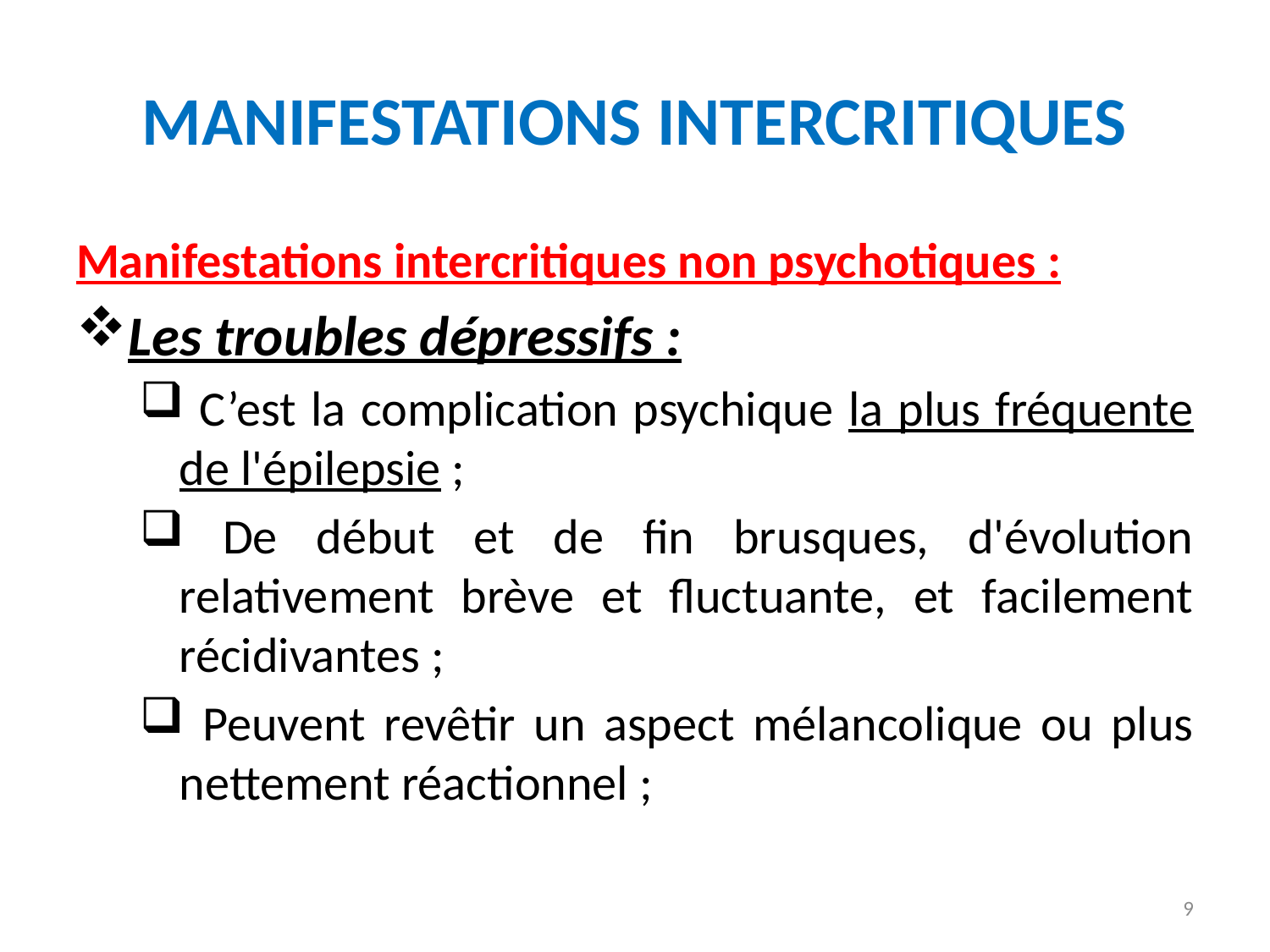

# MANIFESTATIONS INTERCRITIQUES
Manifestations intercritiques non psychotiques :
Les troubles dépressifs :
 C’est la complication psychique la plus fréquente de l'épilepsie ;
 De début et de fin brusques, d'évolution relativement brève et fluctuante, et facilement récidivantes ;
 Peuvent revêtir un aspect mélancolique ou plus nettement réactionnel ;
9